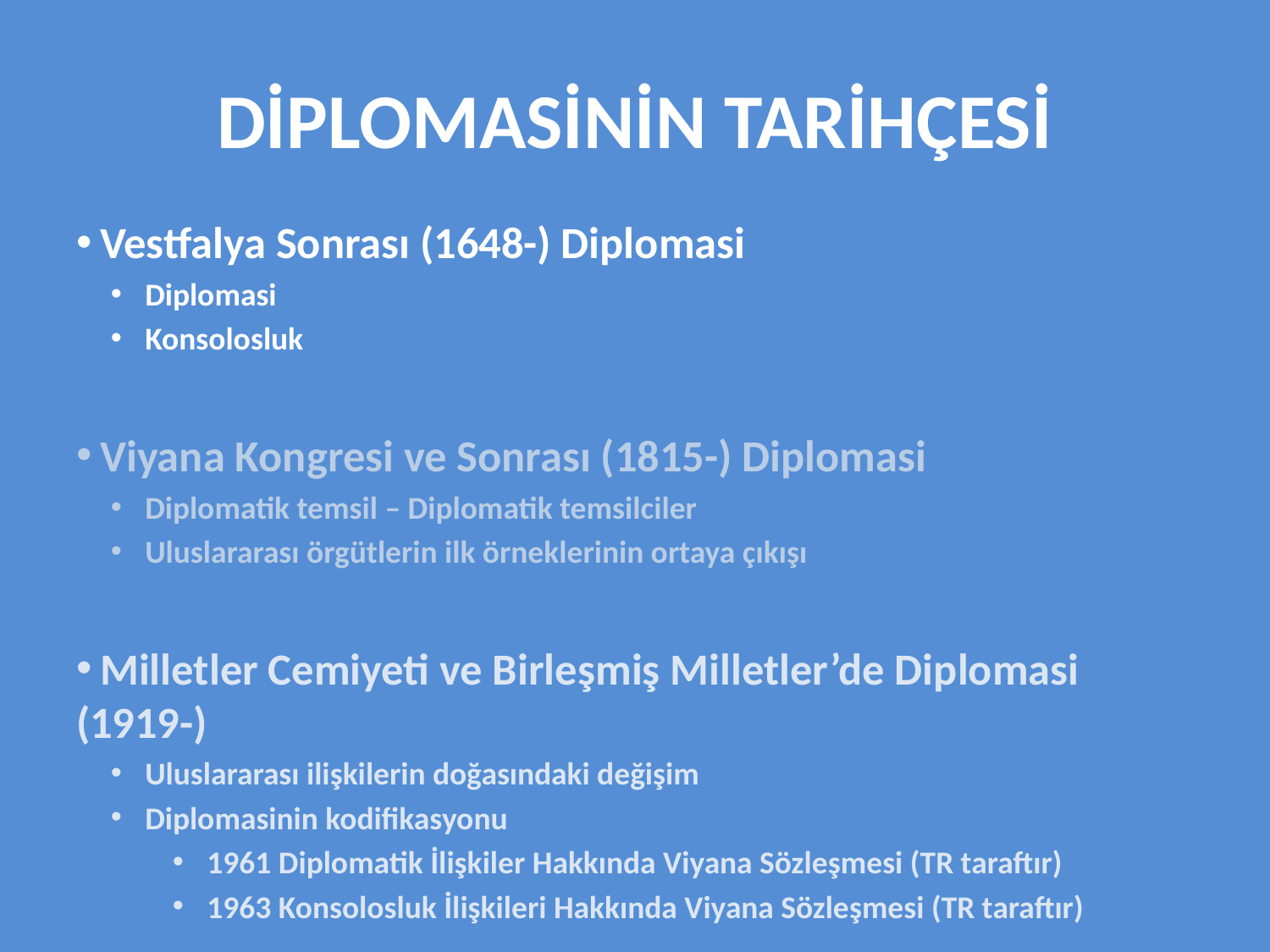

DİPLOMASİNİN TARİHÇESİ
 Vestfalya Sonrası (1648-) Diplomasi
 Diplomasi
 Konsolosluk

 Viyana Kongresi ve Sonrası (1815-) Diplomasi
 Diplomatik temsil – Diplomatik temsilciler
 Uluslararası örgütlerin ilk örneklerinin ortaya çıkışı

 Milletler Cemiyeti ve Birleşmiş Milletler’de Diplomasi (1919-)
 Uluslararası ilişkilerin doğasındaki değişim
 Diplomasinin kodifikasyonu
 1961 Diplomatik İlişkiler Hakkında Viyana Sözleşmesi (TR taraftır)
 1963 Konsolosluk İlişkileri Hakkında Viyana Sözleşmesi (TR taraftır)